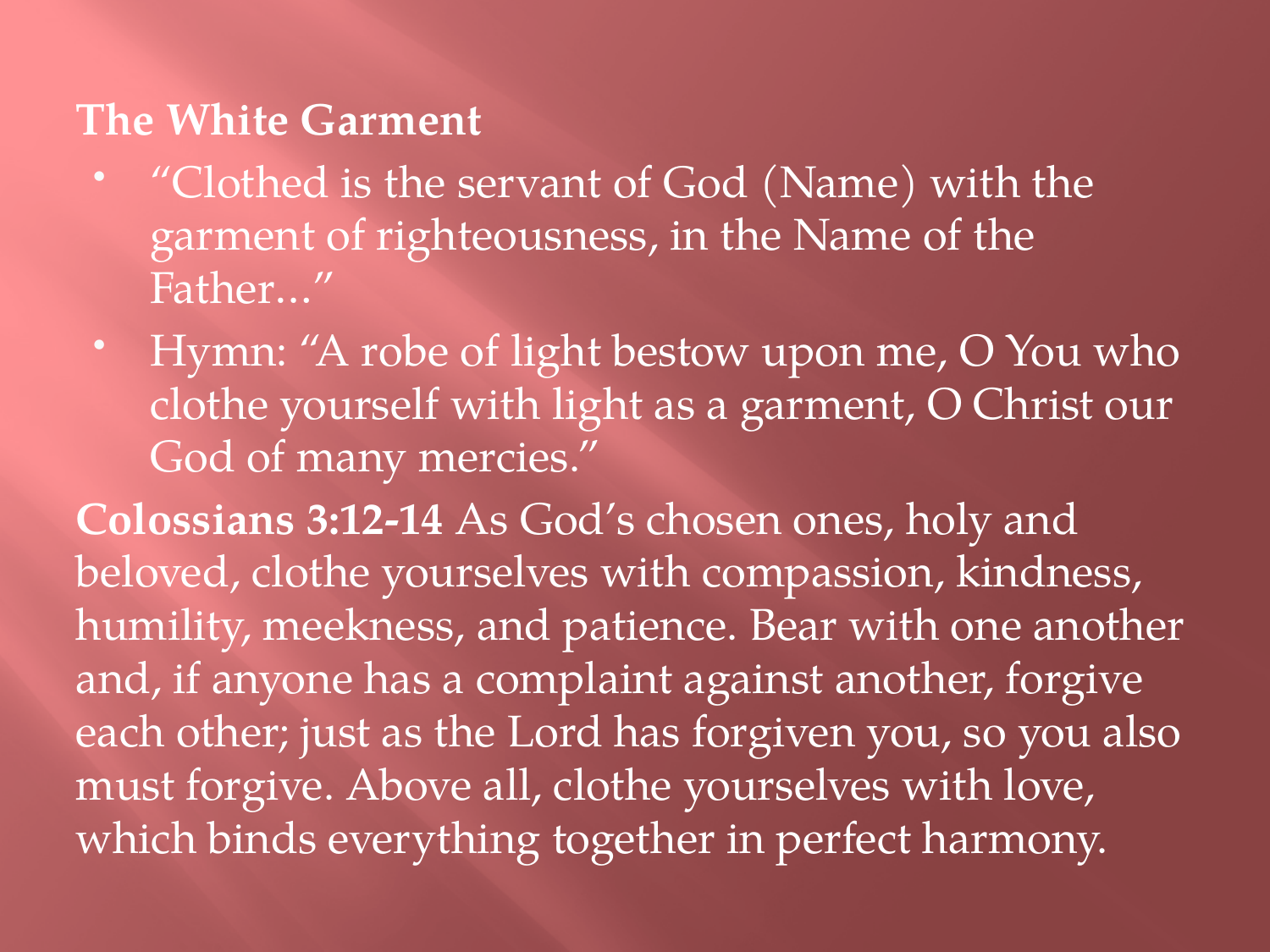

The White Garment
“Clothed is the servant of God (Name) with the garment of righteousness, in the Name of the Father…”
Hymn: “A robe of light bestow upon me, O You who clothe yourself with light as a garment, O Christ our God of many mercies.”
Colossians 3:12-14 As God’s chosen ones, holy and beloved, clothe yourselves with compassion, kindness, humility, meekness, and patience. Bear with one another and, if anyone has a complaint against another, forgive each other; just as the Lord has forgiven you, so you also must forgive. Above all, clothe yourselves with love, which binds everything together in perfect harmony.